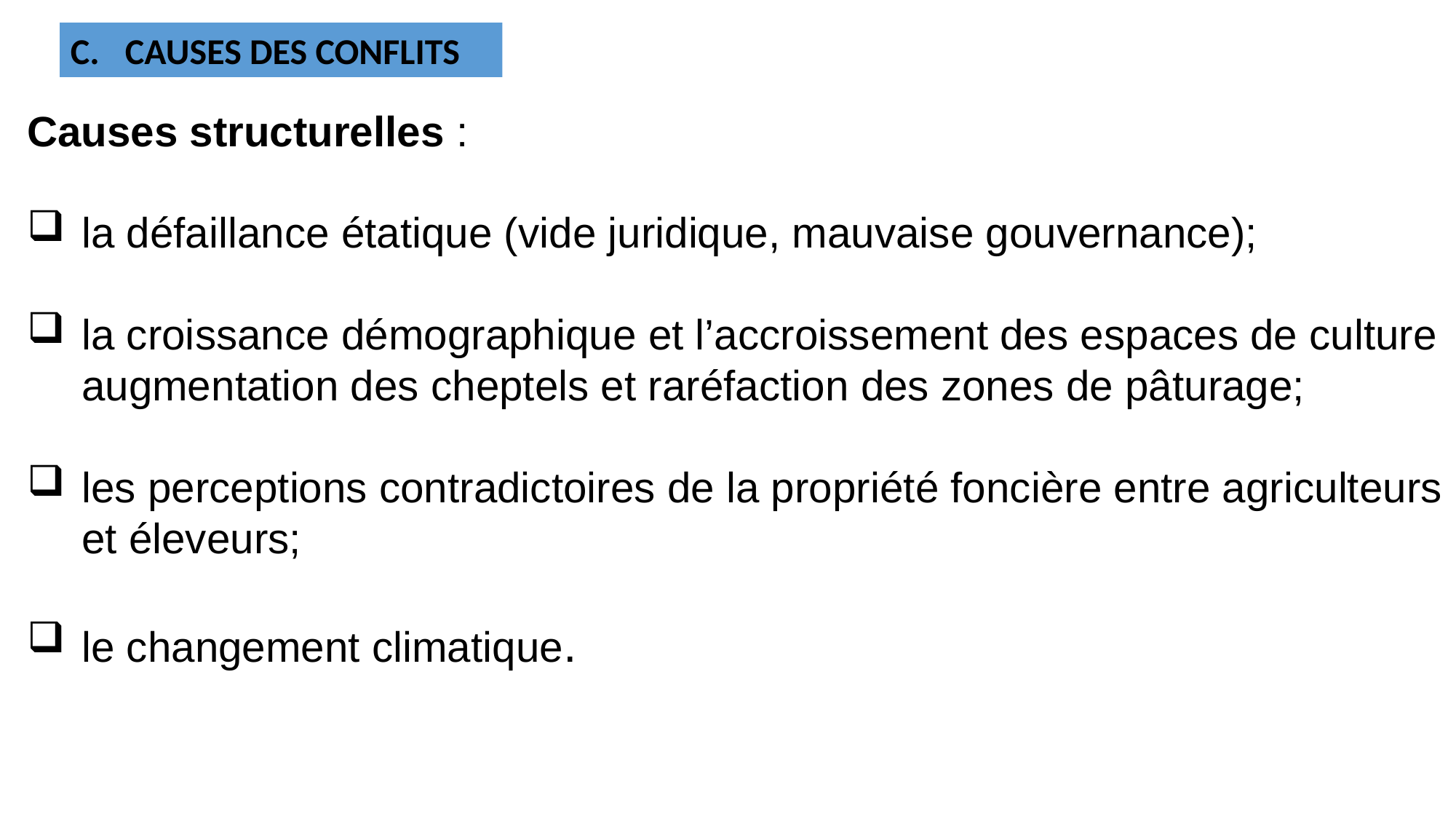

CAUSES DES CONFLITS
Causes structurelles :

la défaillance étatique (vide juridique, mauvaise gouvernance);

la croissance démographique et l’accroissement des espaces de culture augmentation des cheptels et raréfaction des zones de pâturage;

les perceptions contradictoires de la propriété foncière entre agriculteurs et éleveurs;

le changement climatique.